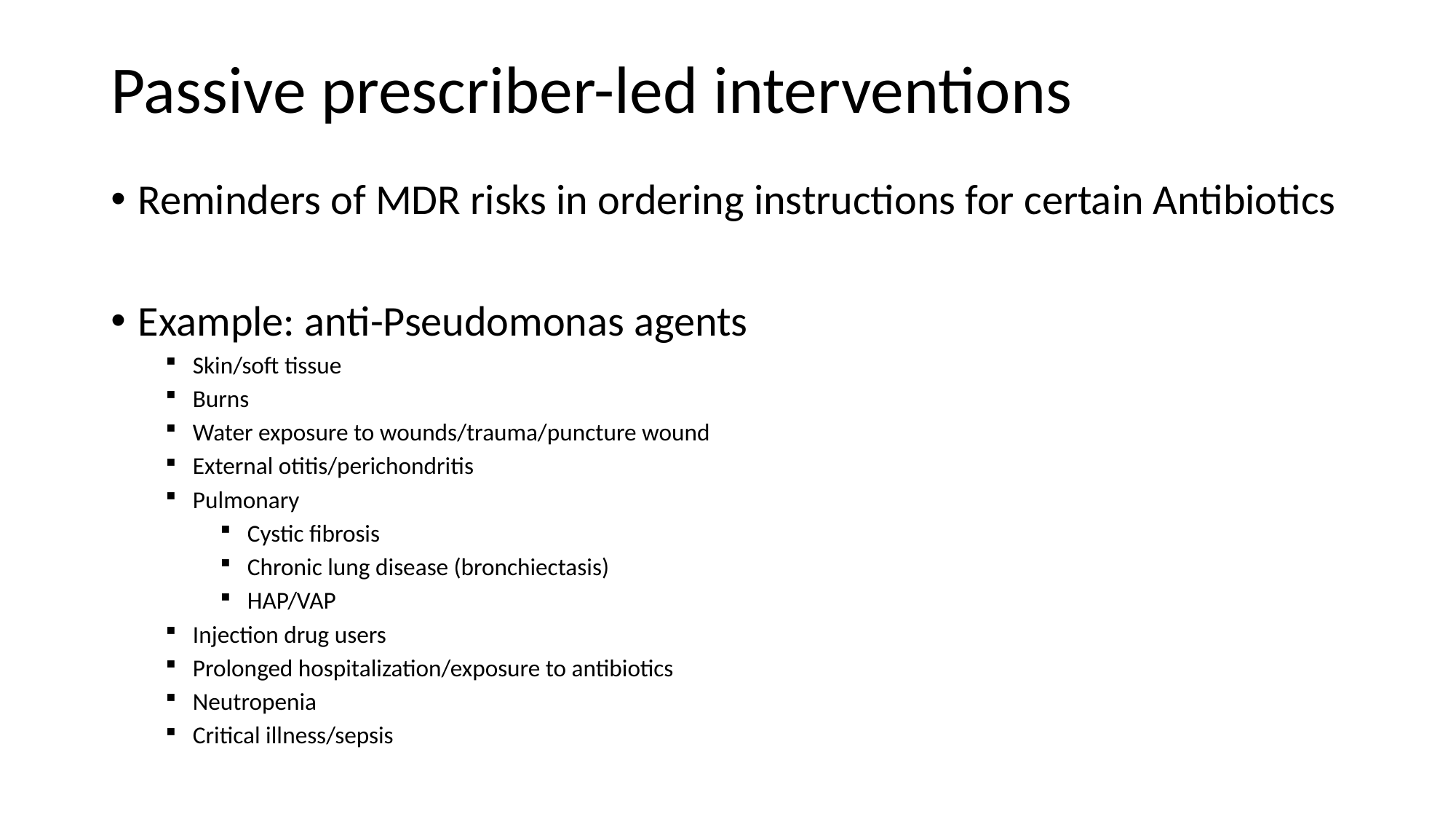

# Passive prescriber-led interventions
Reminders of MDR risks in ordering instructions for certain Antibiotics

Example: anti-Pseudomonas agents
Skin/soft tissue
Burns
Water exposure to wounds/trauma/puncture wound
External otitis/perichondritis
Pulmonary
Cystic fibrosis
Chronic lung disease (bronchiectasis)
HAP/VAP
Injection drug users
Prolonged hospitalization/exposure to antibiotics
Neutropenia
Critical illness/sepsis